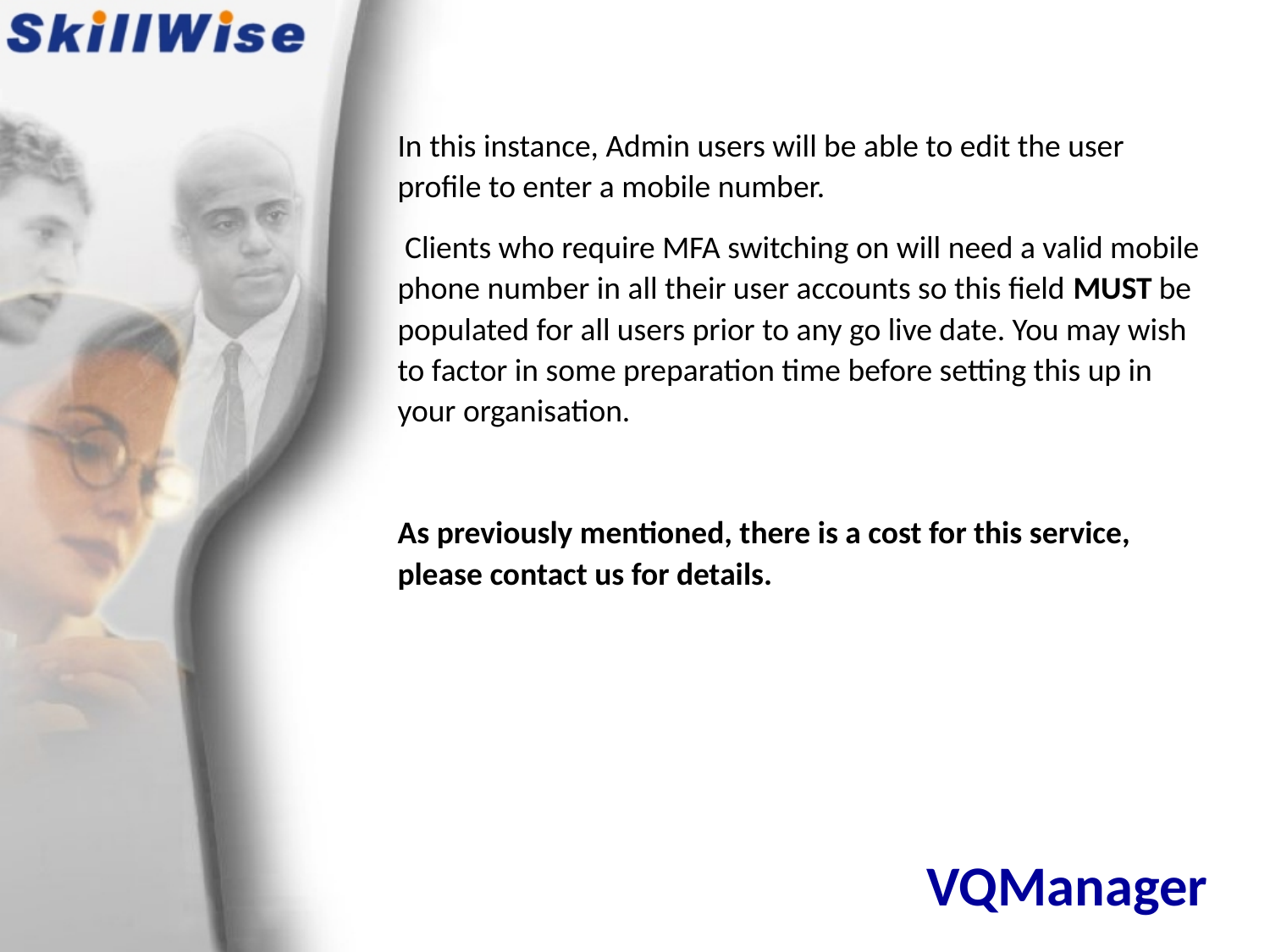

In this instance, Admin users will be able to edit the user profile to enter a mobile number.
 Clients who require MFA switching on will need a valid mobile phone number in all their user accounts so this field MUST be populated for all users prior to any go live date. You may wish to factor in some preparation time before setting this up in your organisation.

As previously mentioned, there is a cost for this service, please contact us for details.

# VQManager